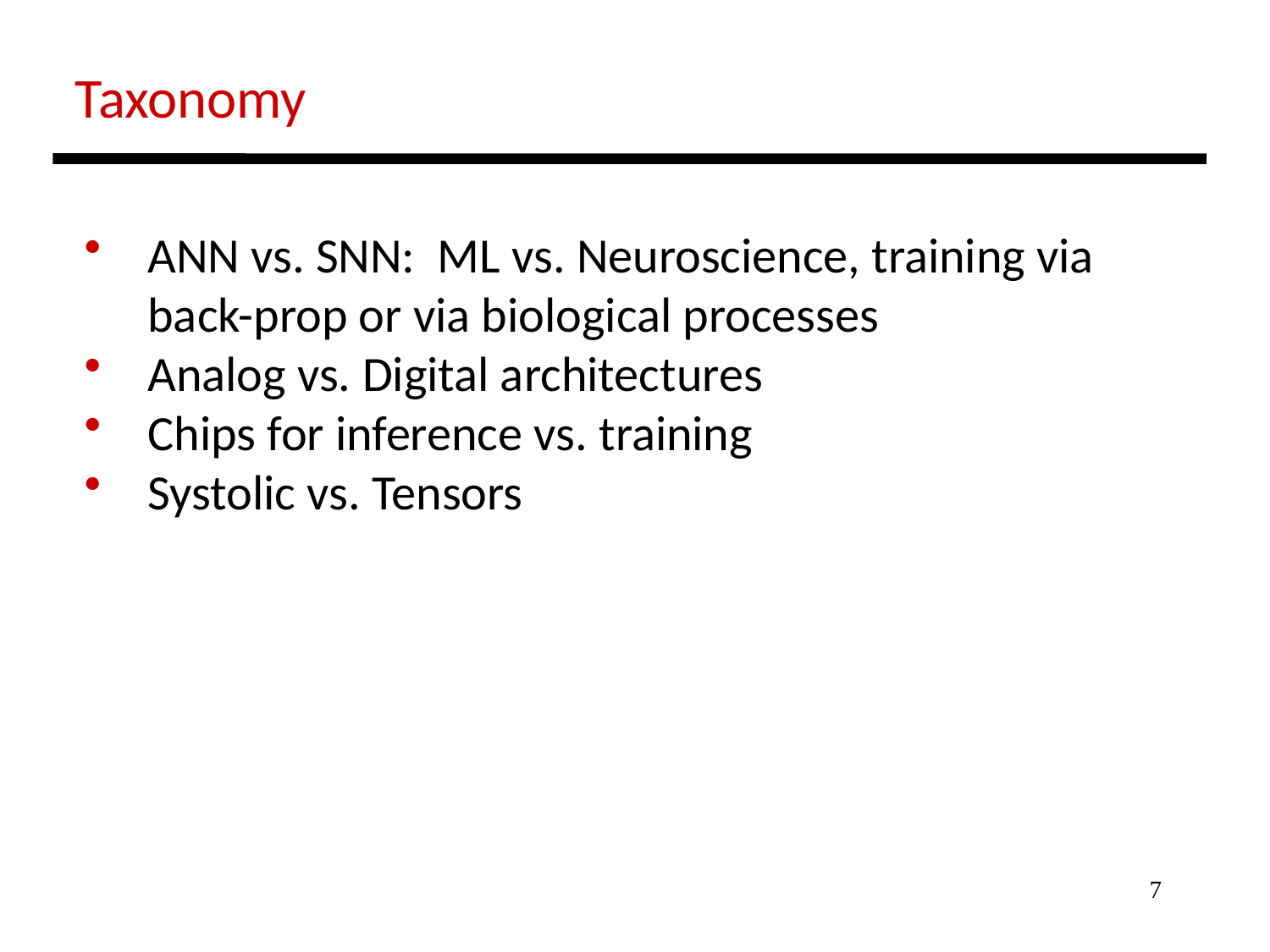

Taxonomy

ANN vs. SNN:  ML vs. Neuroscience, training via back-prop or via biological processes
Analog vs. Digital architectures
Chips for inference vs. training
Systolic vs. Tensors
7